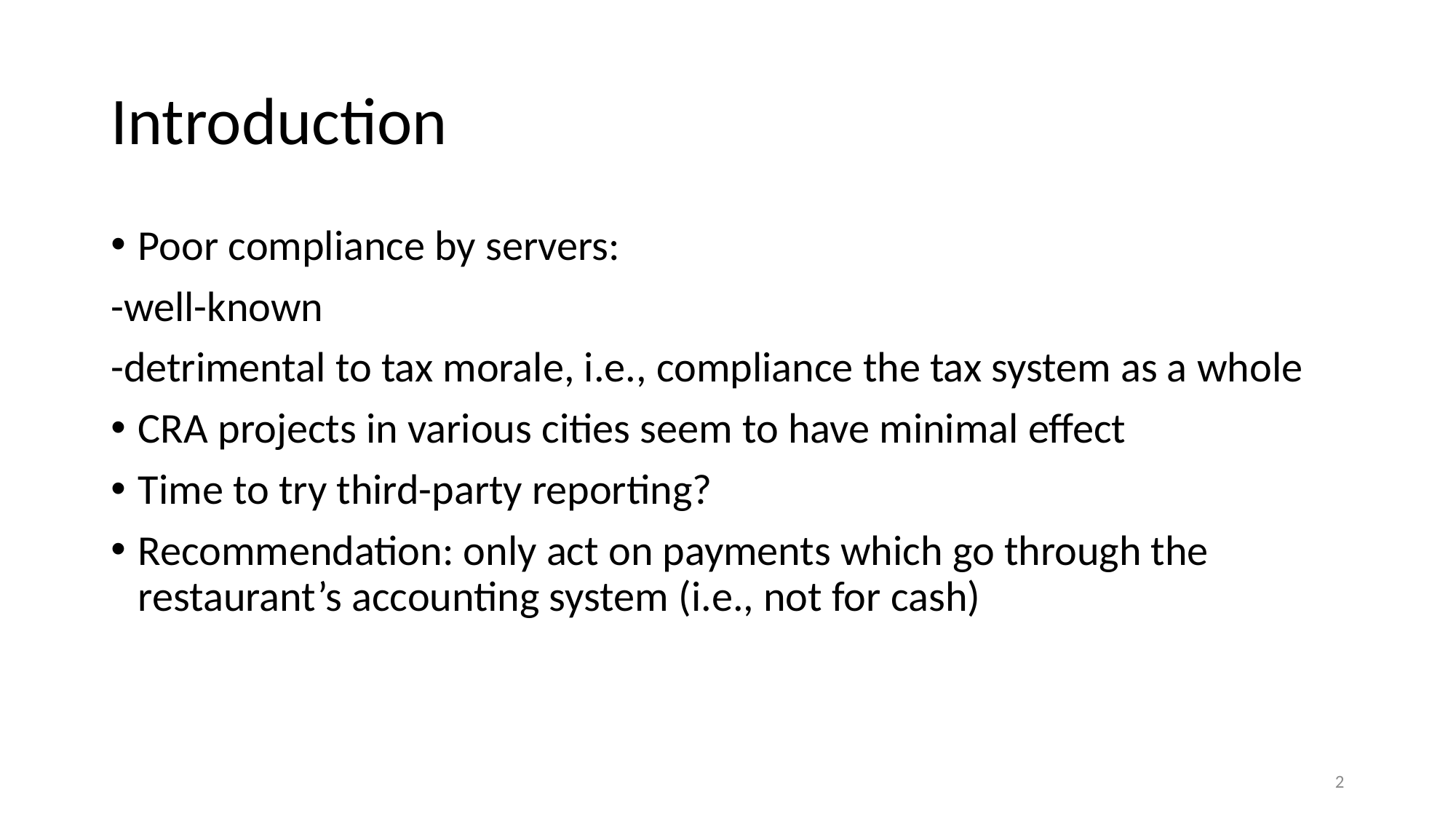

# Introduction
Poor compliance by servers:
-well-known
-detrimental to tax morale, i.e., compliance the tax system as a whole
CRA projects in various cities seem to have minimal effect
Time to try third-party reporting?
Recommendation: only act on payments which go through the restaurant’s accounting system (i.e., not for cash)

2